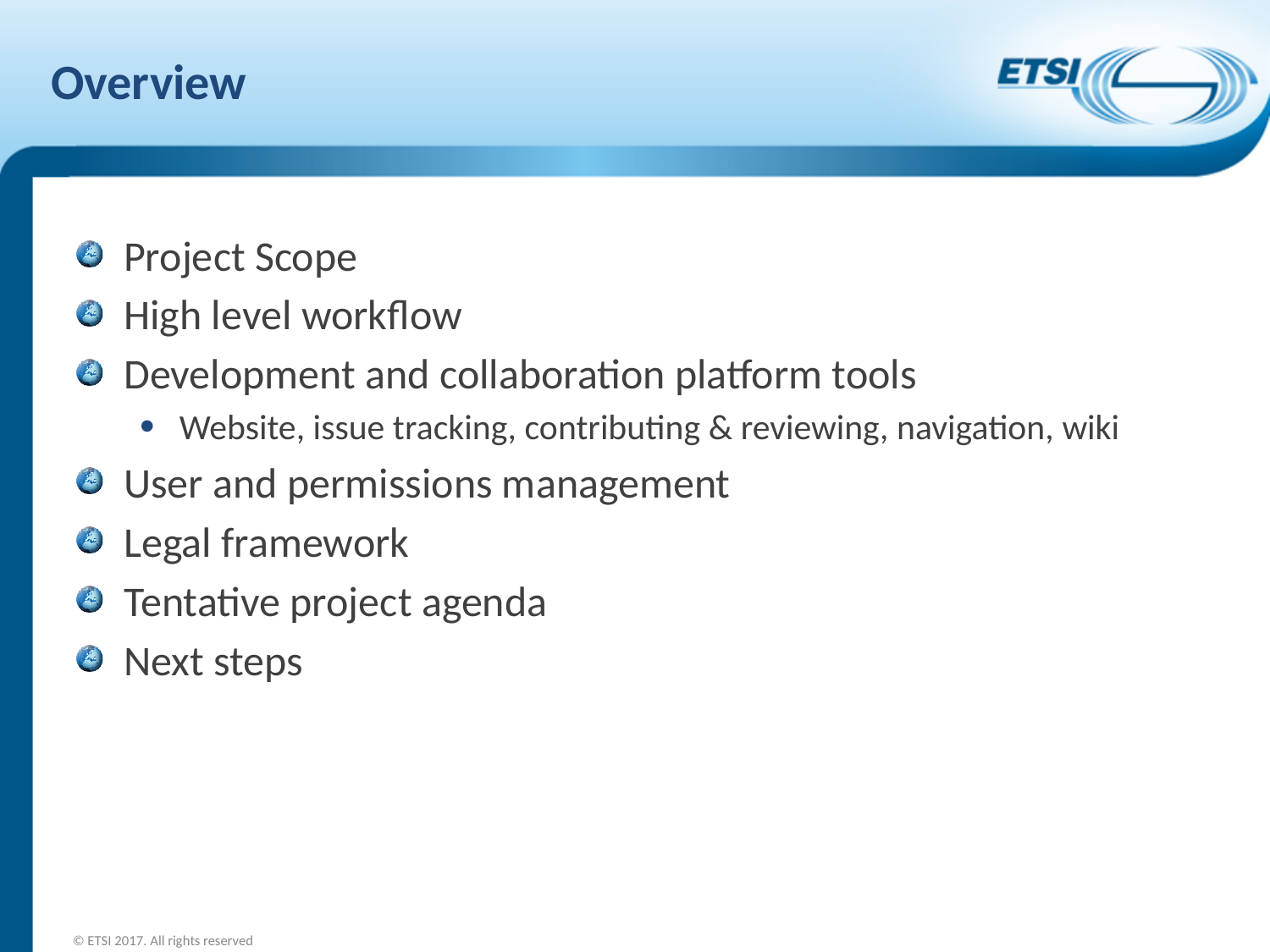

# Overview
Project Scope
High level workflow
Development and collaboration platform tools
Website, issue tracking, contributing & reviewing, navigation, wiki
User and permissions management
Legal framework
Tentative project agenda
Next steps

© ETSI 2017. All rights reserved